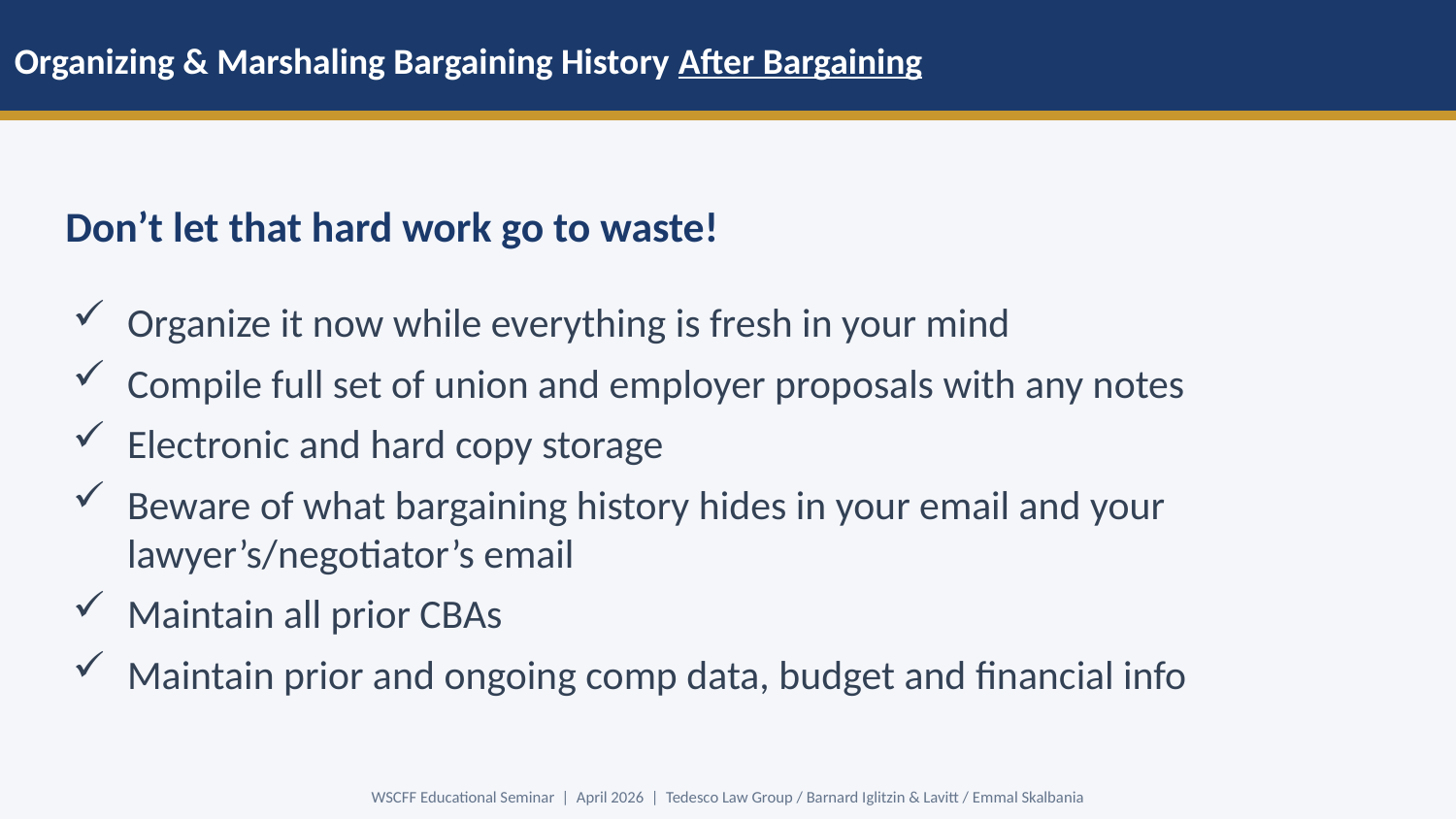

Organizing & Marshaling Bargaining History After Bargaining

Don’t let that hard work go to waste!
Organize it now while everything is fresh in your mind
Compile full set of union and employer proposals with any notes
Electronic and hard copy storage
Beware of what bargaining history hides in your email and your lawyer’s/negotiator’s email
Maintain all prior CBAs
Maintain prior and ongoing comp data, budget and financial info
WSCFF Educational Seminar  |  April 2026  |  Tedesco Law Group / Barnard Iglitzin & Lavitt / Emmal Skalbania